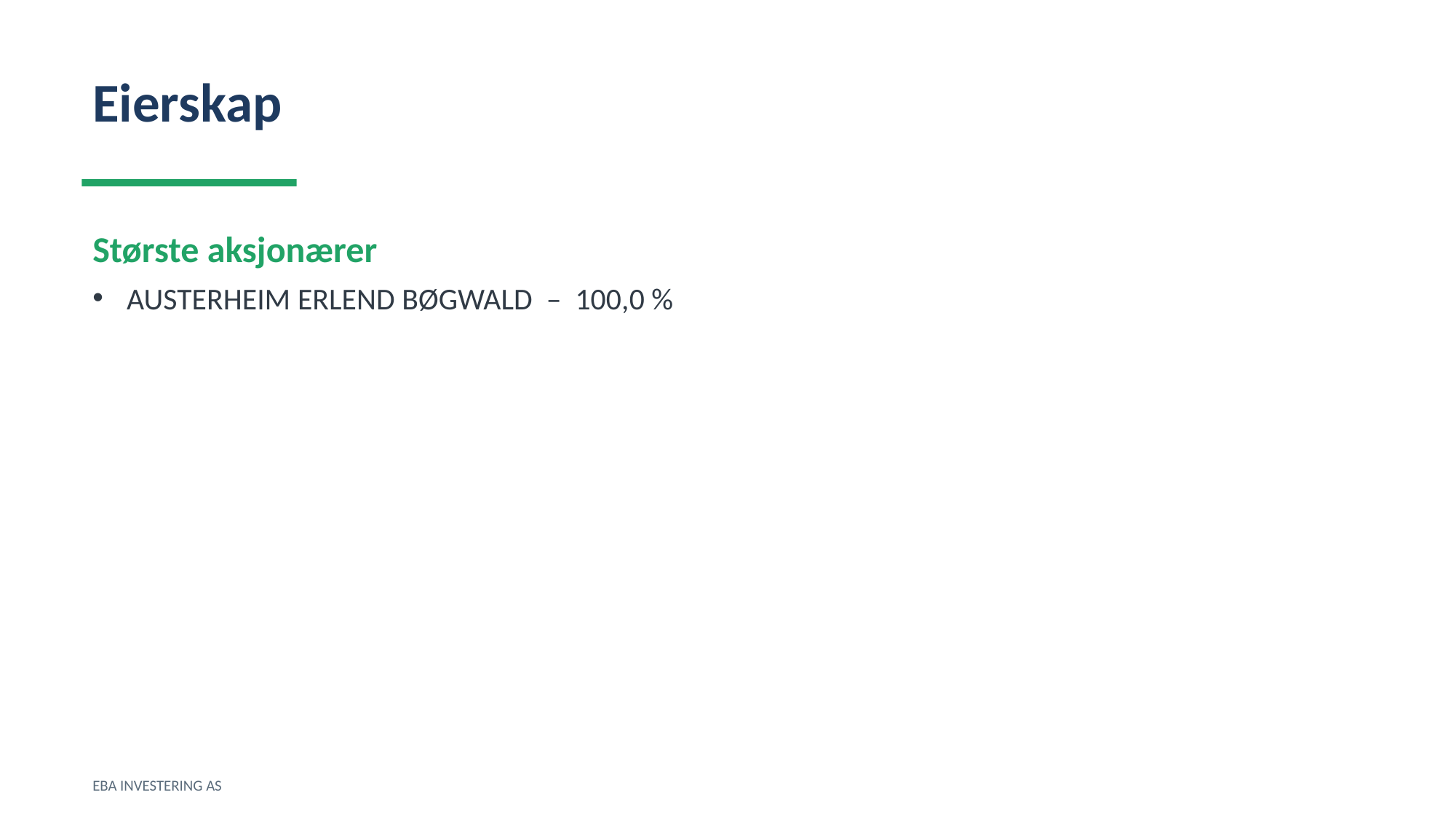

Eierskap

Største aksjonærer
AUSTERHEIM ERLEND BØGWALD  –  100,0 %
EBA INVESTERING AS